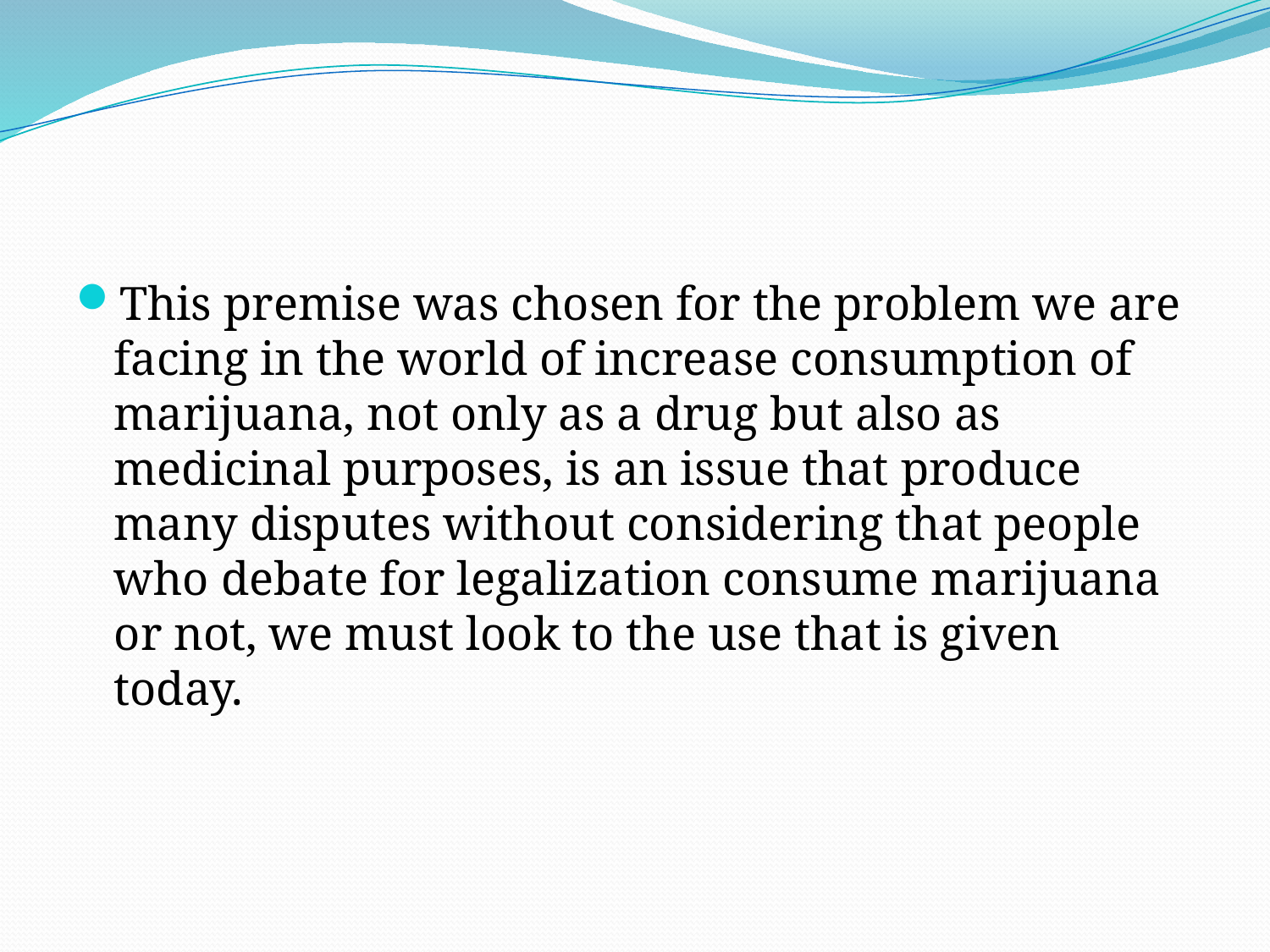

This premise was chosen for the problem we are facing in the world of increase consumption of marijuana, not only as a drug but also as medicinal purposes, is an issue that produce many disputes without considering that people who debate for legalization consume marijuana or not, we must look to the use that is given today.